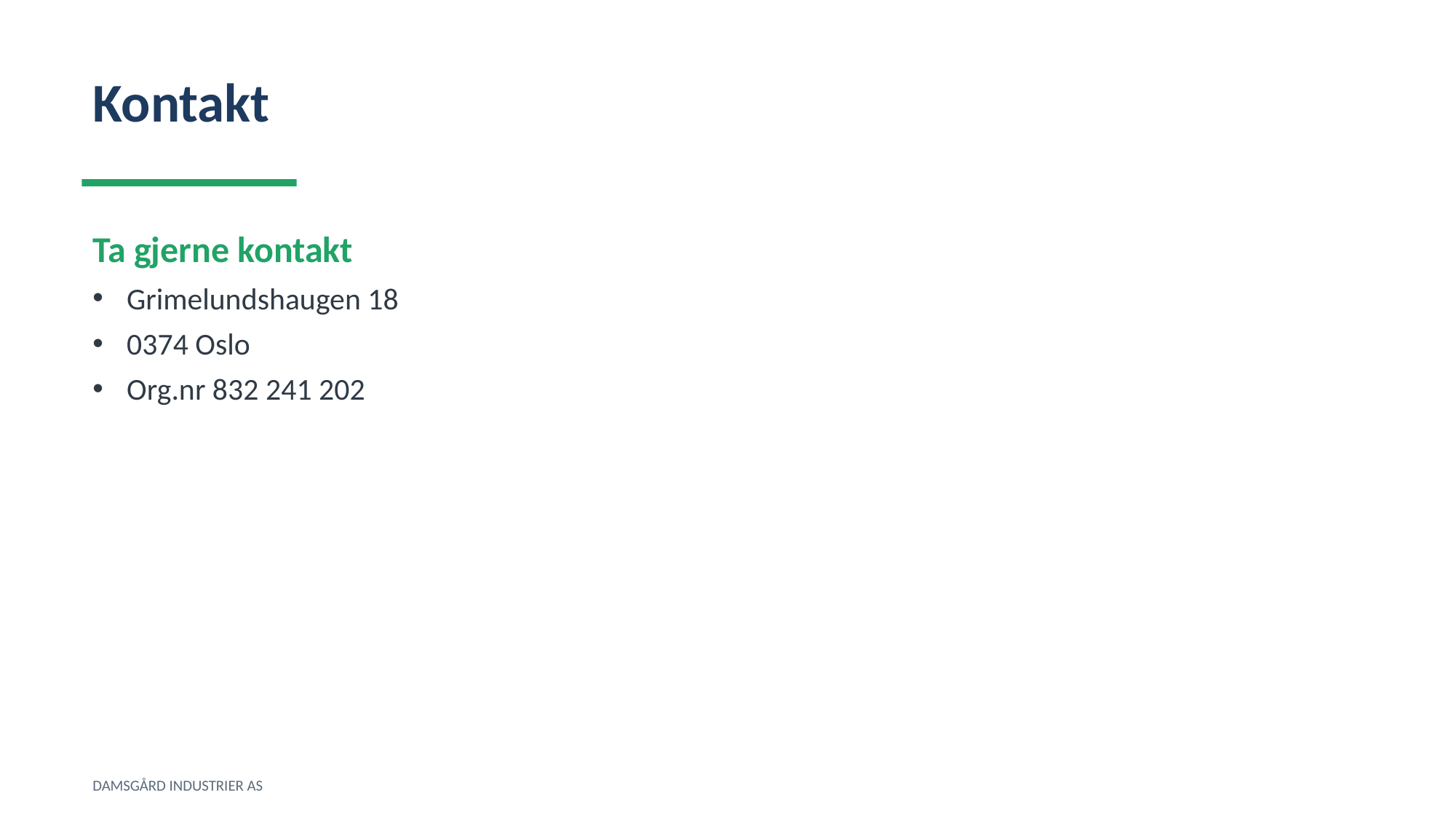

Kontakt

Ta gjerne kontakt
Grimelundshaugen 18
0374 Oslo
Org.nr 832 241 202
DAMSGÅRD INDUSTRIER AS